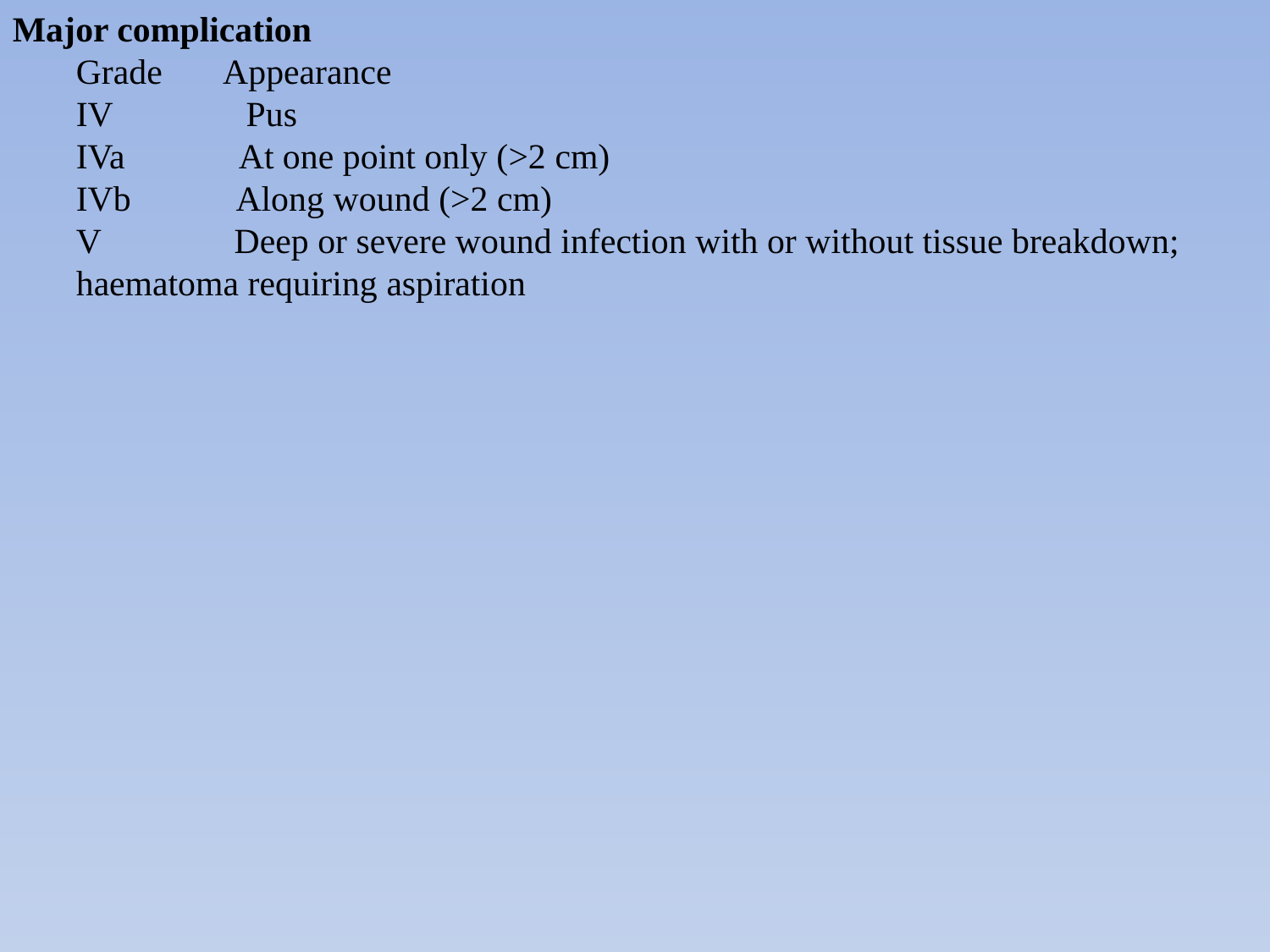

Major complication
Grade       Appearance
IV               Pus
IVa             At one point only (>2 cm)
IVb            Along wound (>2 cm)
V               Deep or severe wound infection with or without tissue breakdown;      haematoma requiring aspiration